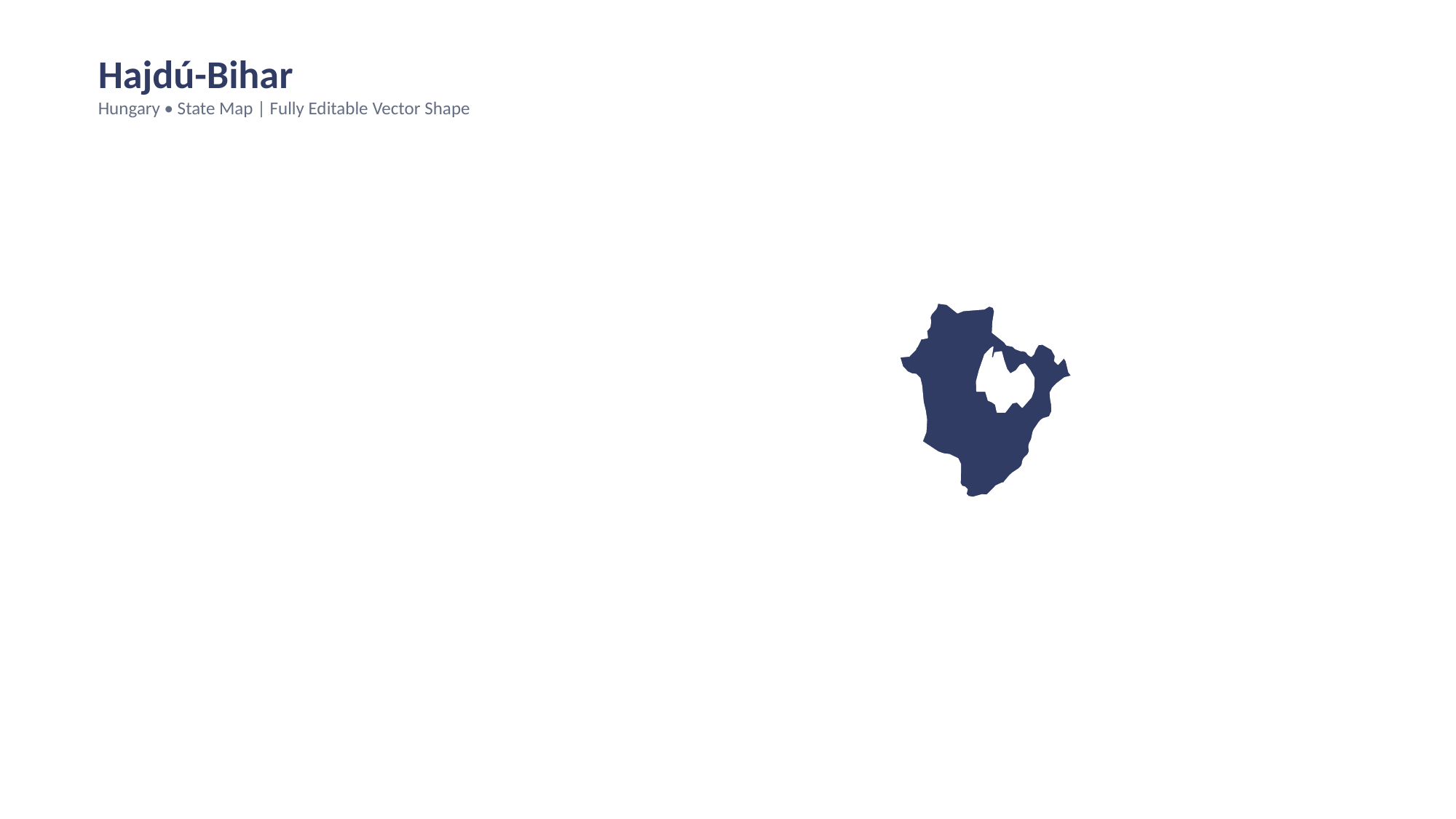

Hajdú-Bihar
Hungary • State Map | Fully Editable Vector Shape